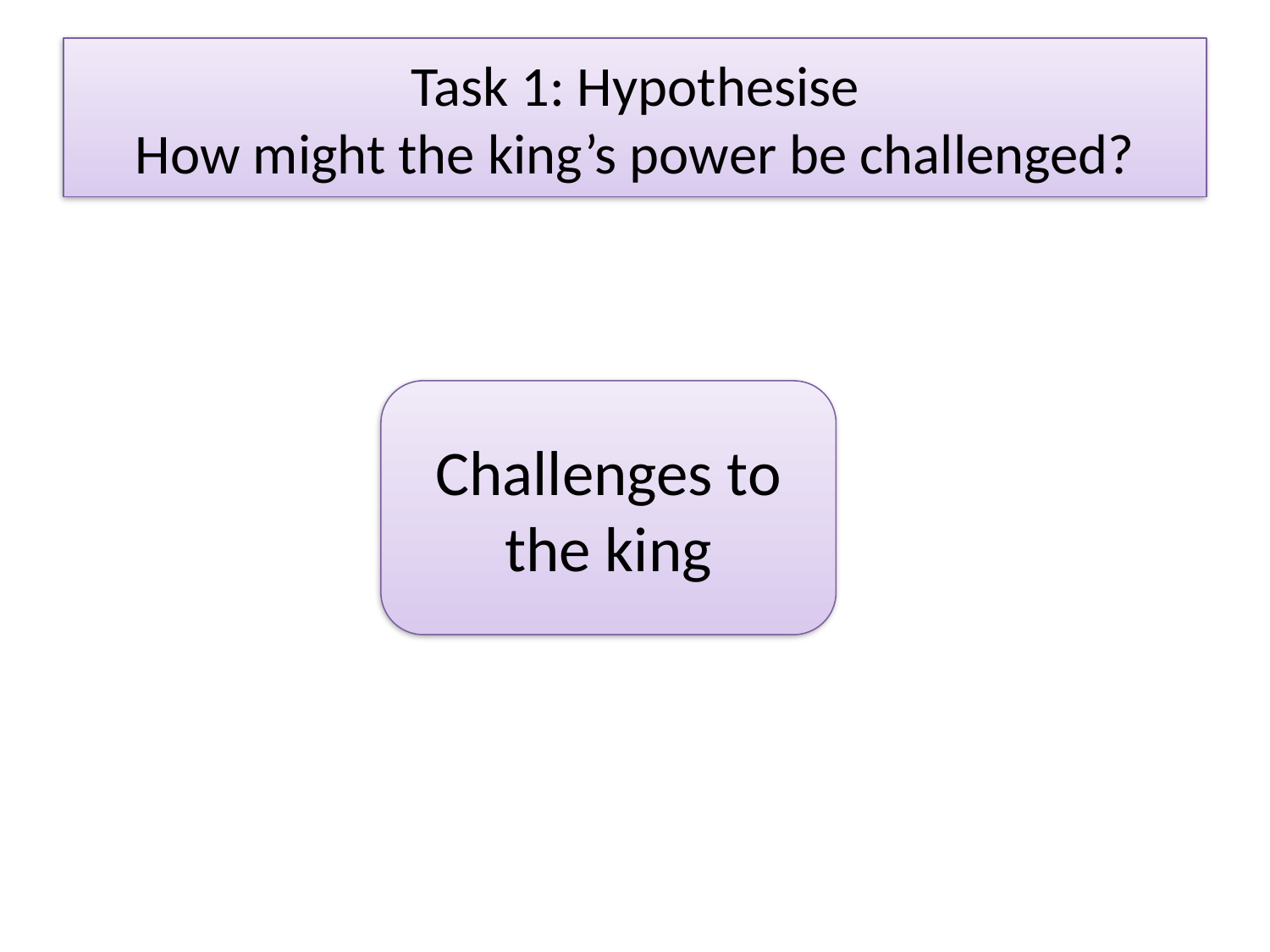

# Task 1: Hypothesise How might the king’s power be challenged?
Challenges to the king